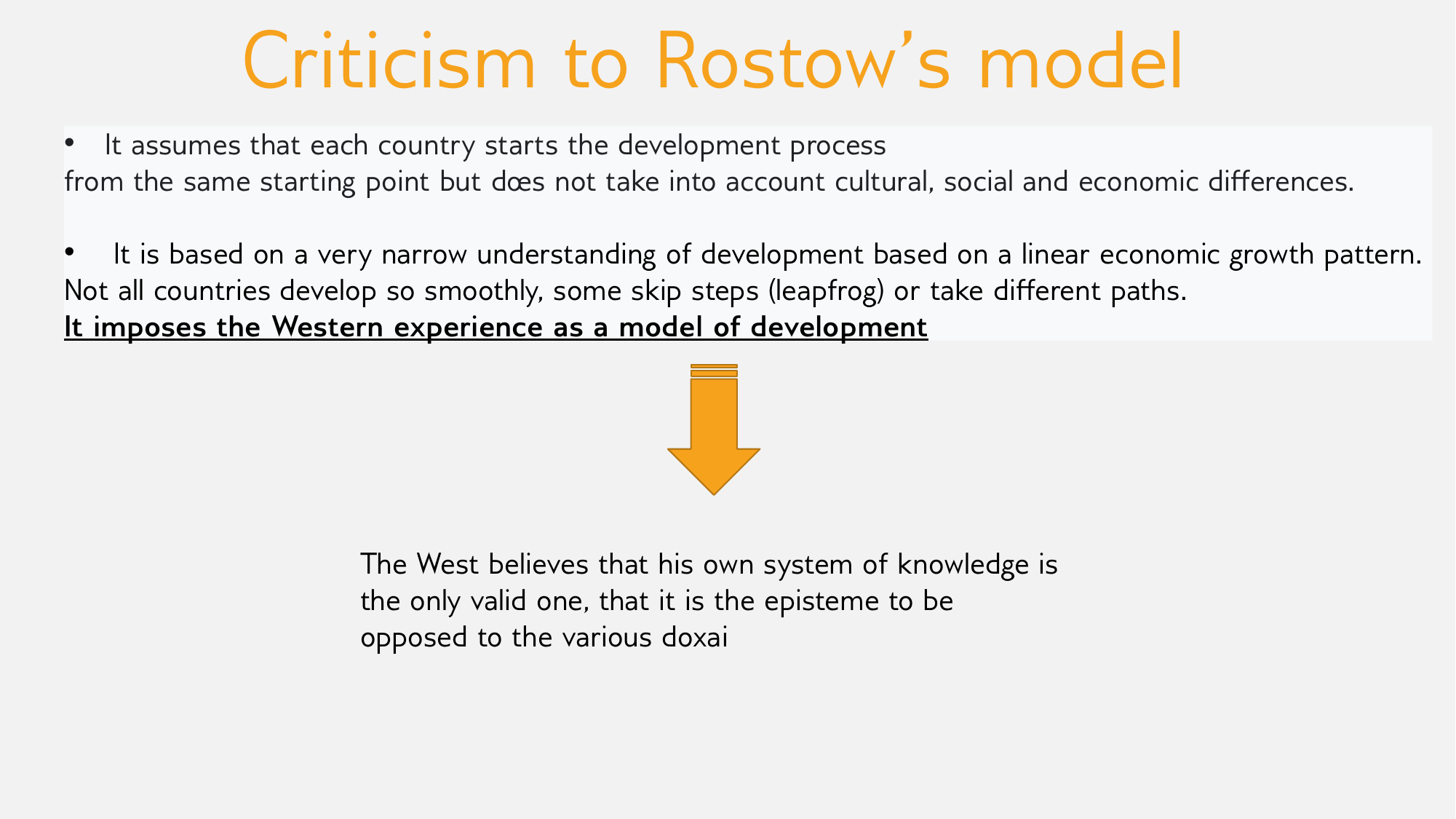

Criticism to Rostow’s model
It assumes that each country starts the development process
from the same starting point but does not take into account cultural, social and economic differences.

 It is based on a very narrow understanding of development based on a linear economic growth pattern.
Not all countries develop so smoothly, some skip steps (leapfrog) or take different paths.
It imposes the Western experience as a model of development

The West believes that his own system of knowledge is the only valid one, that it is the episteme to be opposed to the various doxai